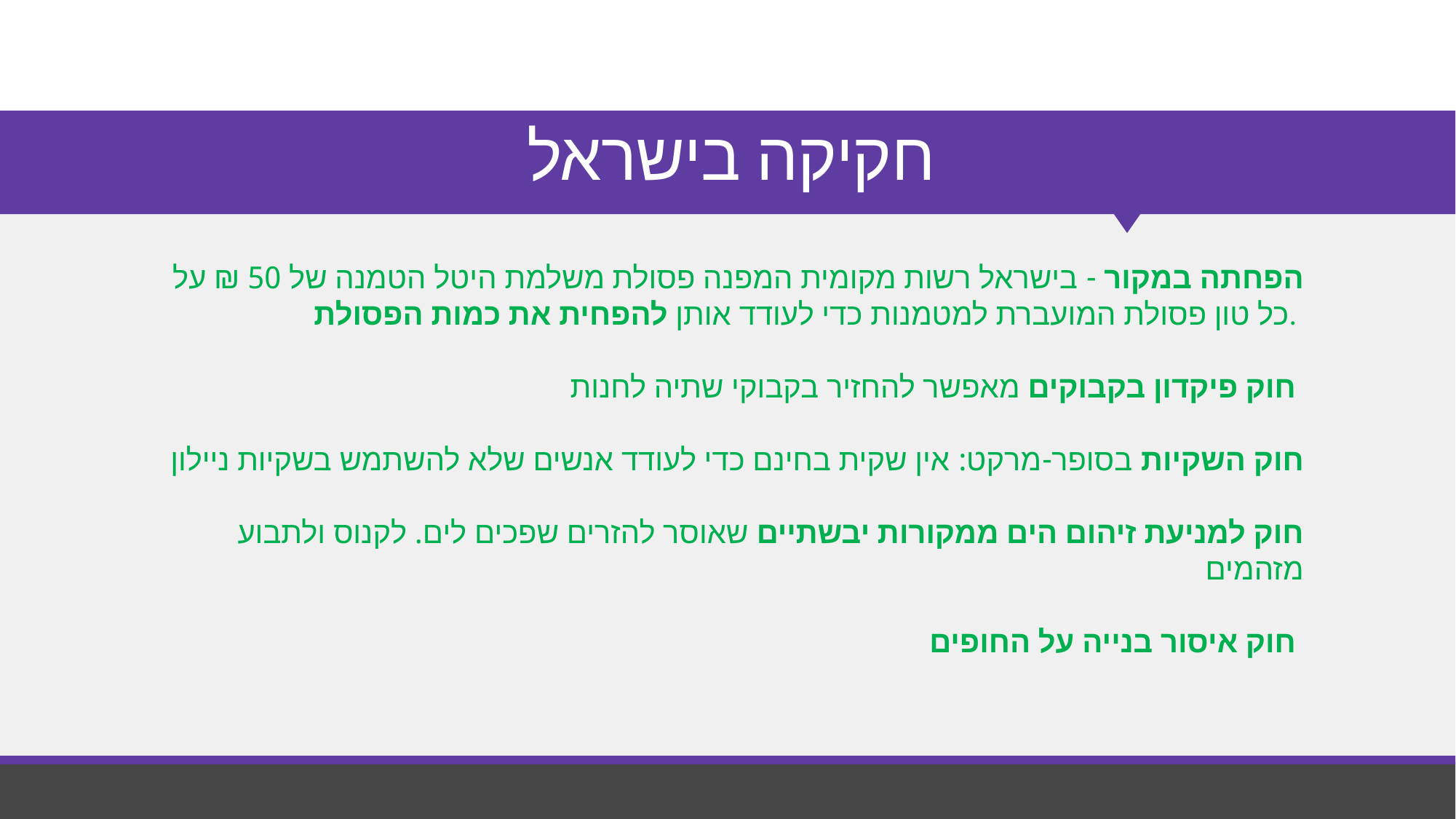

# חקיקה בישראל
הפחתה במקור - בישראל רשות מקומית המפנה פסולת משלמת היטל הטמנה של 50 ₪ על כל טון פסולת המועברת למטמנות כדי לעודד אותן להפחית את כמות הפסולת.

חוק פיקדון בקבוקים מאפשר להחזיר בקבוקי שתיה לחנות

חוק השקיות בסופר-מרקט: אין שקית בחינם כדי לעודד אנשים שלא להשתמש בשקיות ניילון

חוק למניעת זיהום הים ממקורות יבשתיים שאוסר להזרים שפכים לים. לקנוס ולתבוע מזהמים

חוק איסור בנייה על החופים